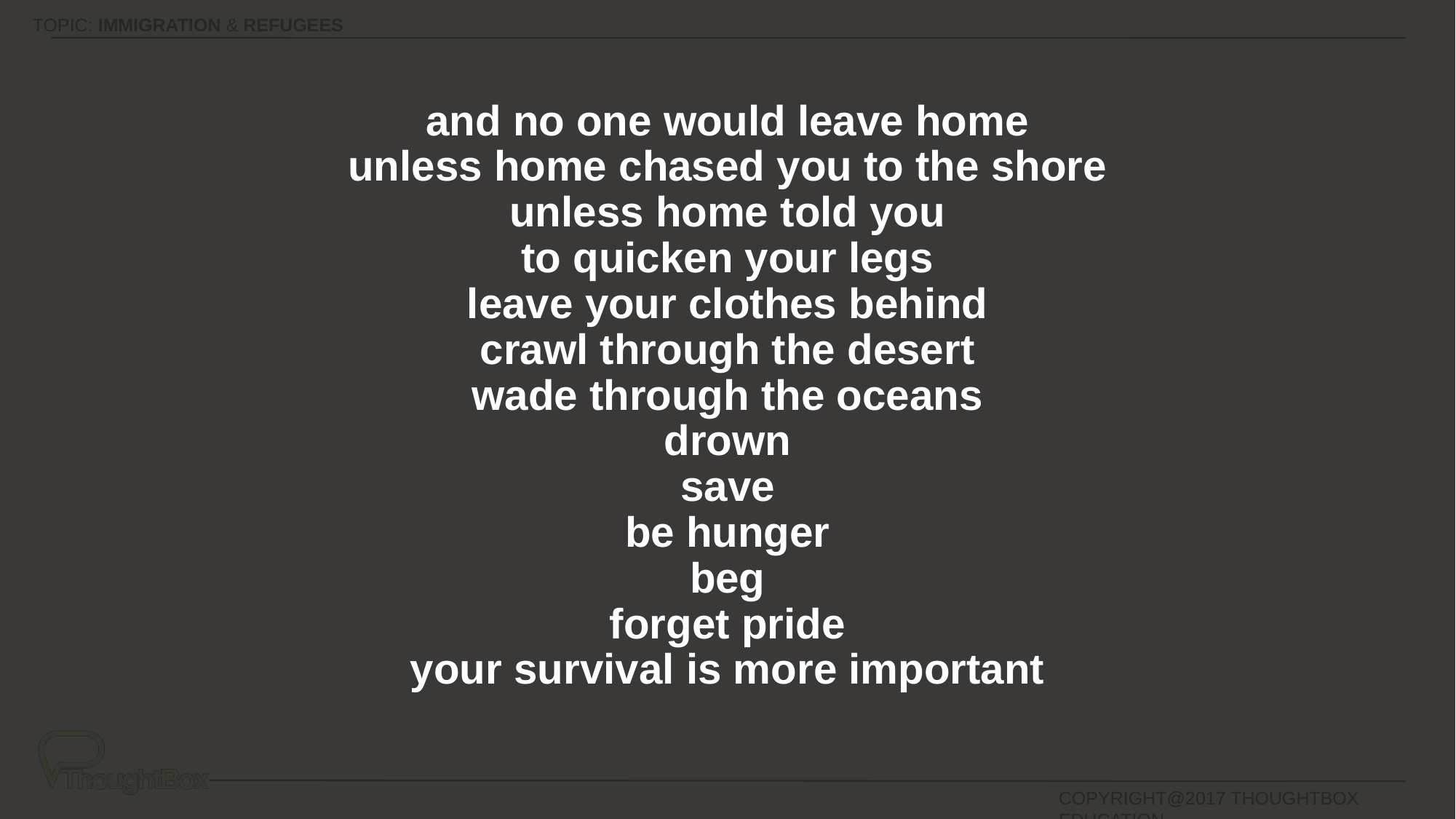

and no one would leave home
unless home chased you to the shore
unless home told you
to quicken your legs
leave your clothes behind
crawl through the desert
wade through the oceans
drown
save
be hunger
beg
forget pride
your survival is more important